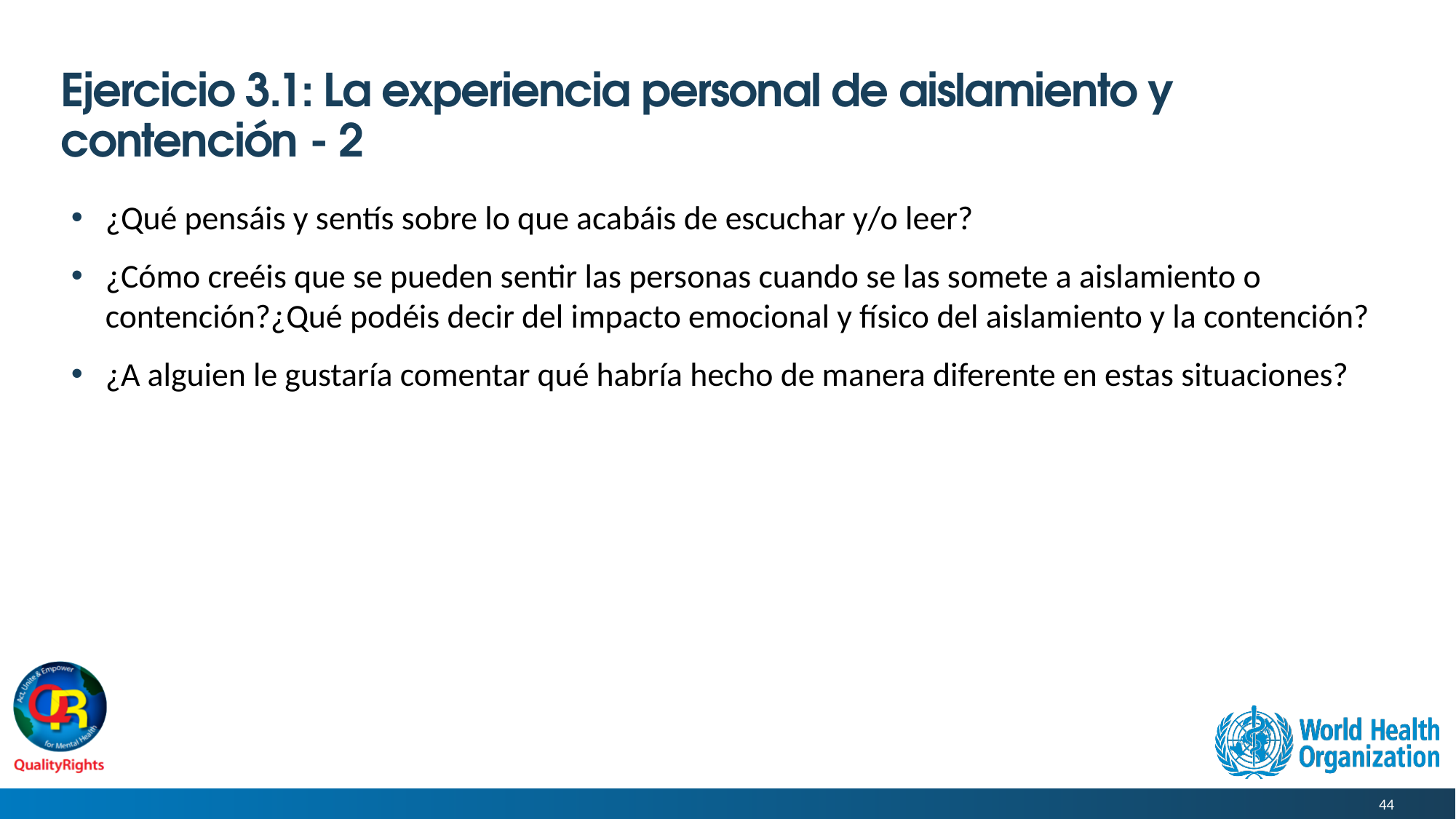

# Ejercicio 3.1: La experiencia personal de aislamiento y contención - 2
¿Qué pensáis y sentís sobre lo que acabáis de escuchar y/o leer?
¿Cómo creéis que se pueden sentir las personas cuando se las somete a aislamiento o contención?¿Qué podéis decir del impacto emocional y físico del aislamiento y la contención?
¿A alguien le gustaría comentar qué habría hecho de manera diferente en estas situaciones?